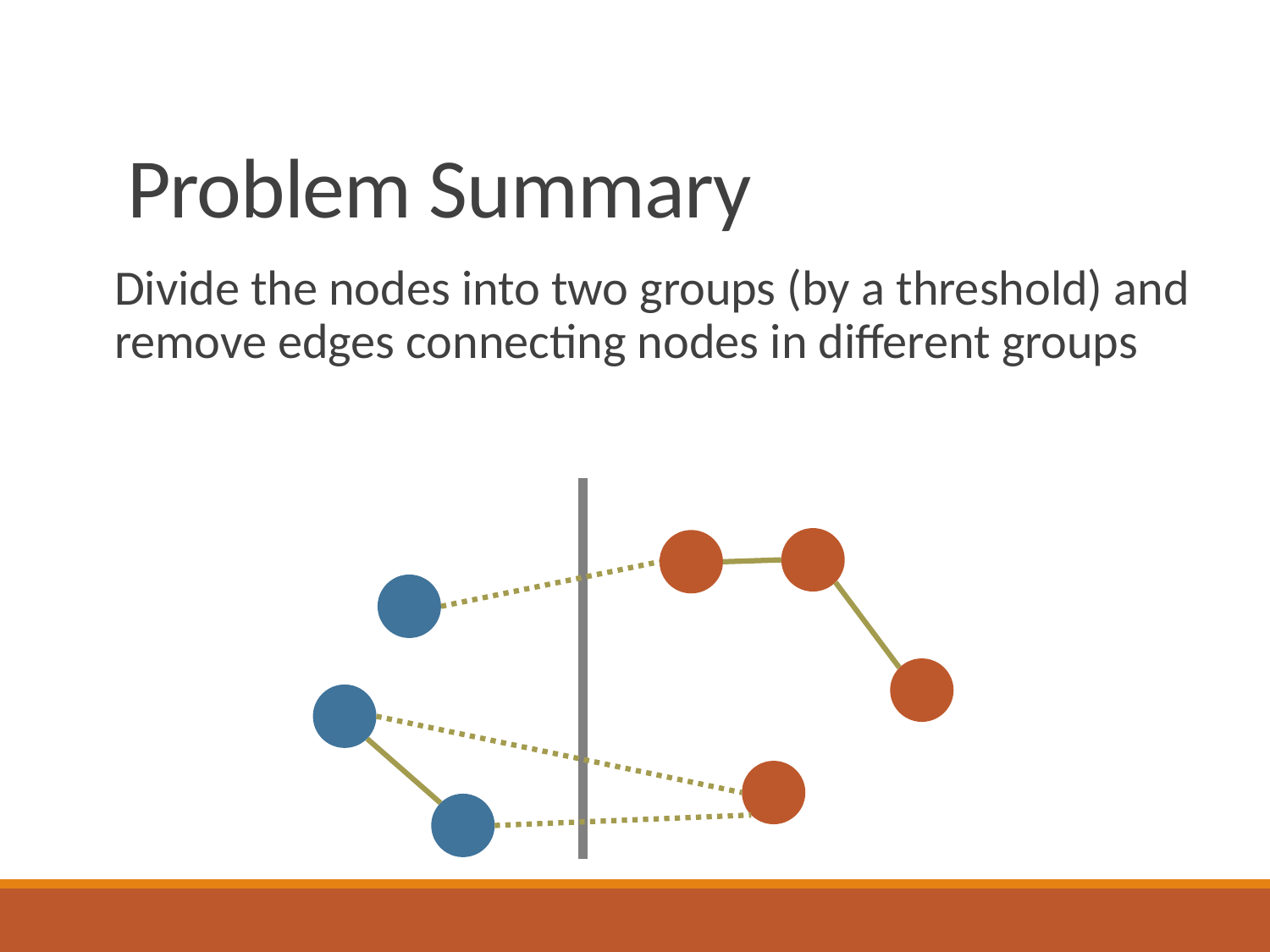

# Problem Summary
Divide the nodes into two groups (by a threshold) and
remove edges connecting nodes in different groups